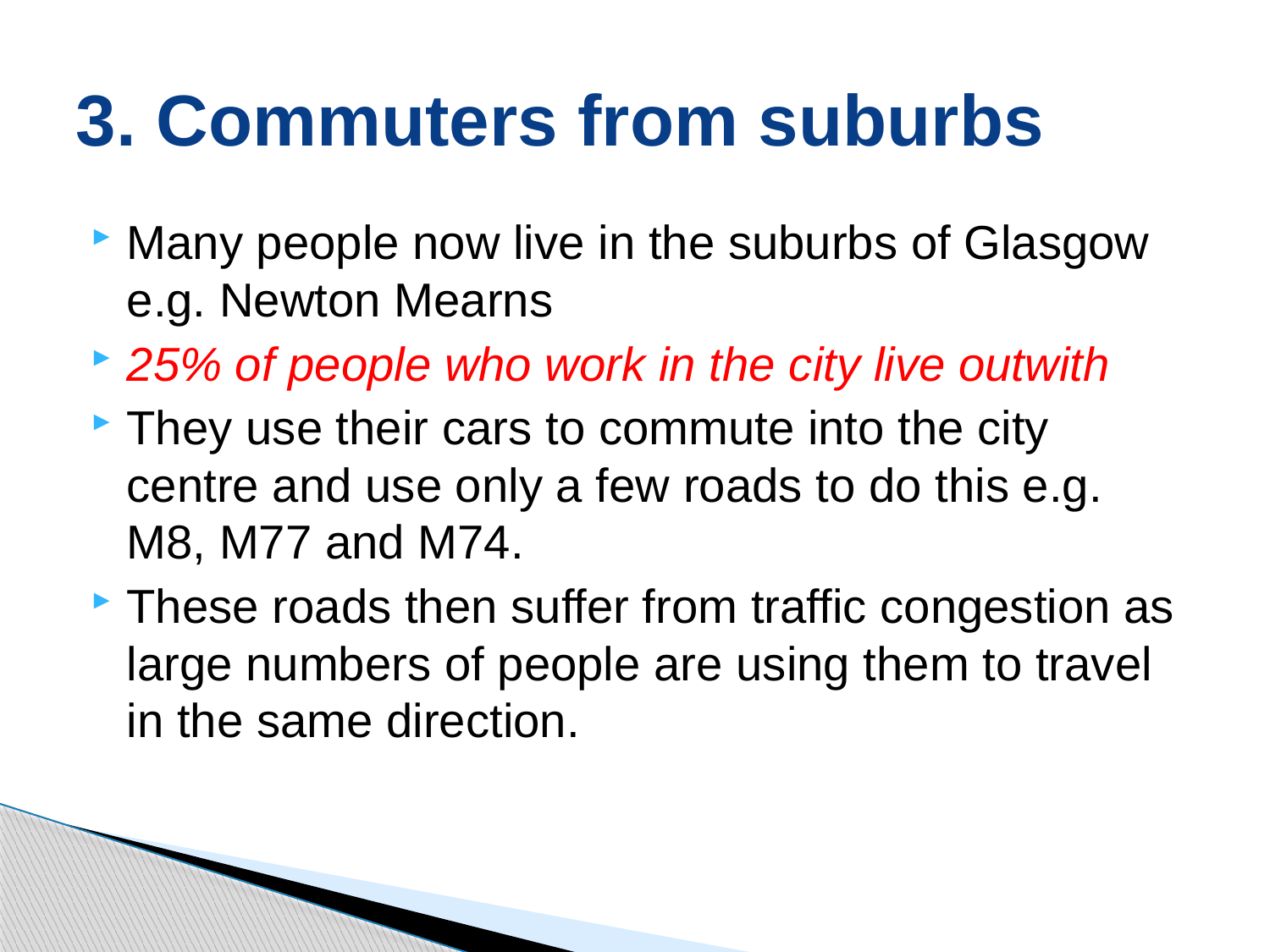

# 3. Commuters from suburbs
Many people now live in the suburbs of Glasgow e.g. Newton Mearns
25% of people who work in the city live outwith
They use their cars to commute into the city centre and use only a few roads to do this e.g. M8, M77 and M74.
These roads then suffer from traffic congestion as large numbers of people are using them to travel in the same direction.